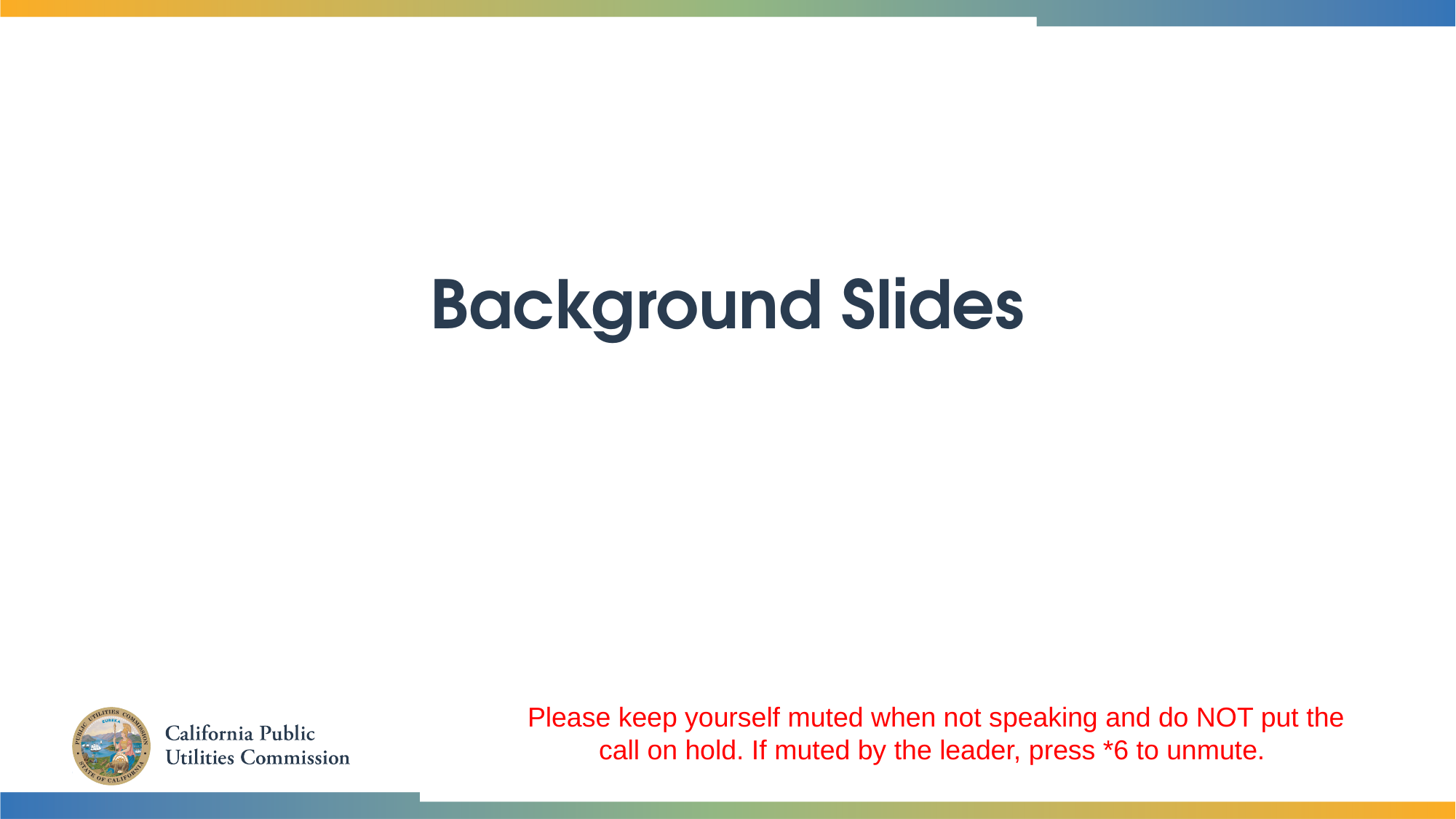

# Background Slides
Please keep yourself muted when not speaking and do NOT put the call on hold. If muted by the leader, press *6 to unmute.